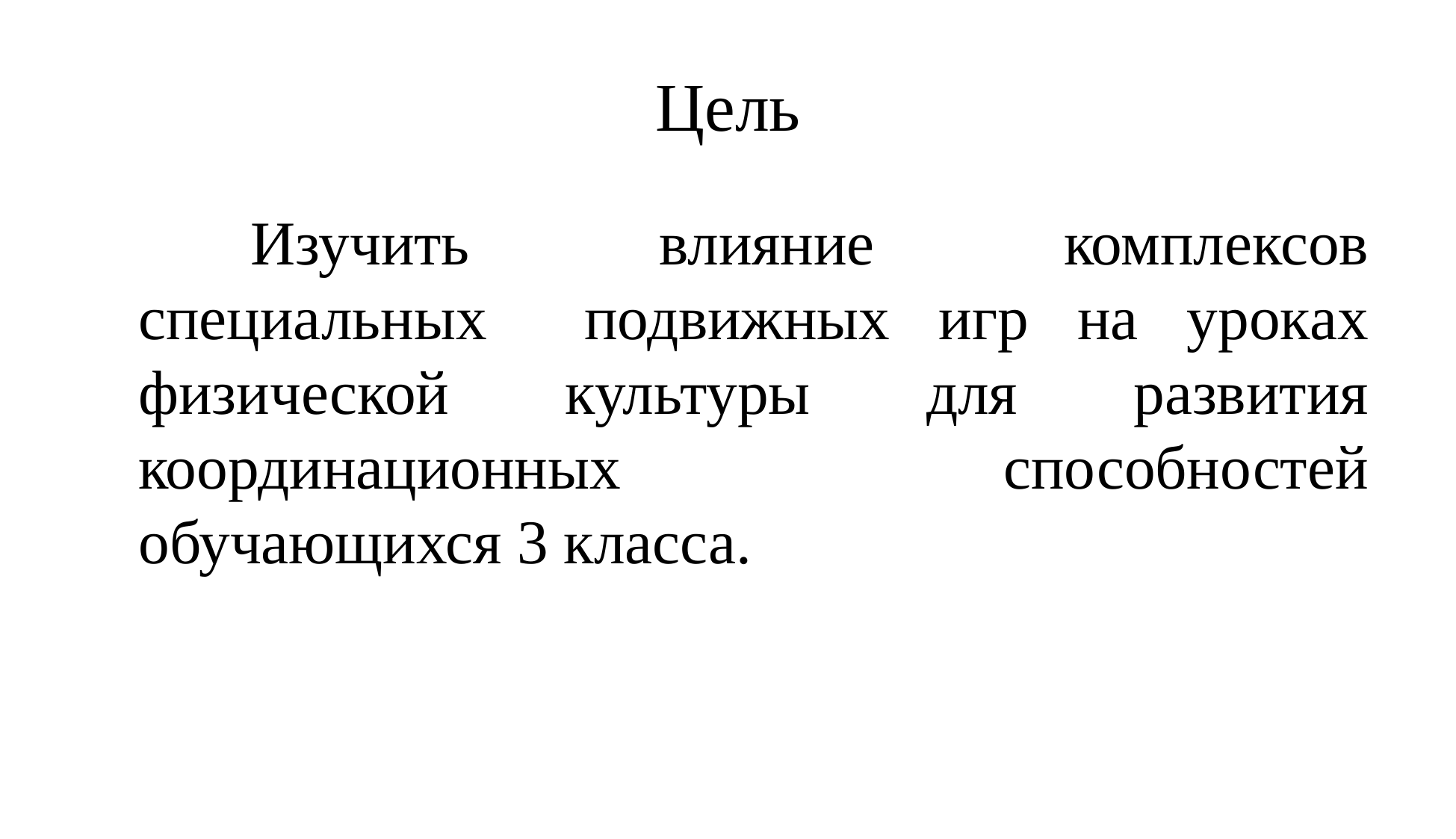

# Цель
		Изучить влияние комплексов специальных  подвижных игр на уроках физической культуры для развития координационных способностей обучающихся 3 класса.